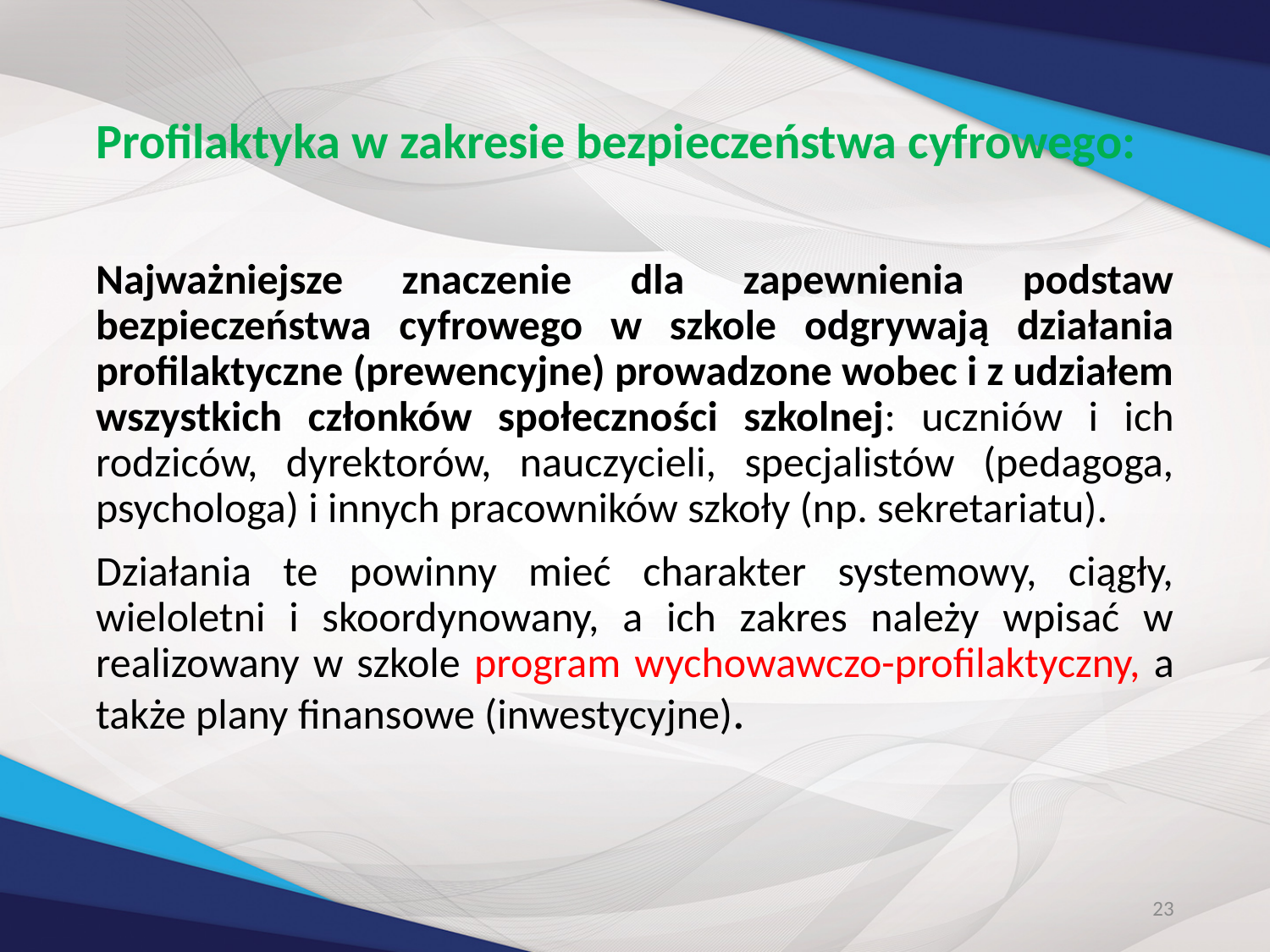

# Profilaktyka w zakresie bezpieczeństwa cyfrowego:
Najważniejsze znaczenie dla zapewnienia podstaw bezpieczeństwa cyfrowego w szkole odgrywają działania profilaktyczne (prewencyjne) prowadzone wobec i z udziałem wszystkich członków społeczności szkolnej: uczniów i ich rodziców, dyrektorów, nauczycieli, specjalistów (pedagoga, psychologa) i innych pracowników szkoły (np. sekretariatu).
Działania te powinny mieć charakter systemowy, ciągły, wieloletni i skoordynowany, a ich zakres należy wpisać w realizowany w szkole program wychowawczo-profilaktyczny, a także plany finansowe (inwestycyjne).

23